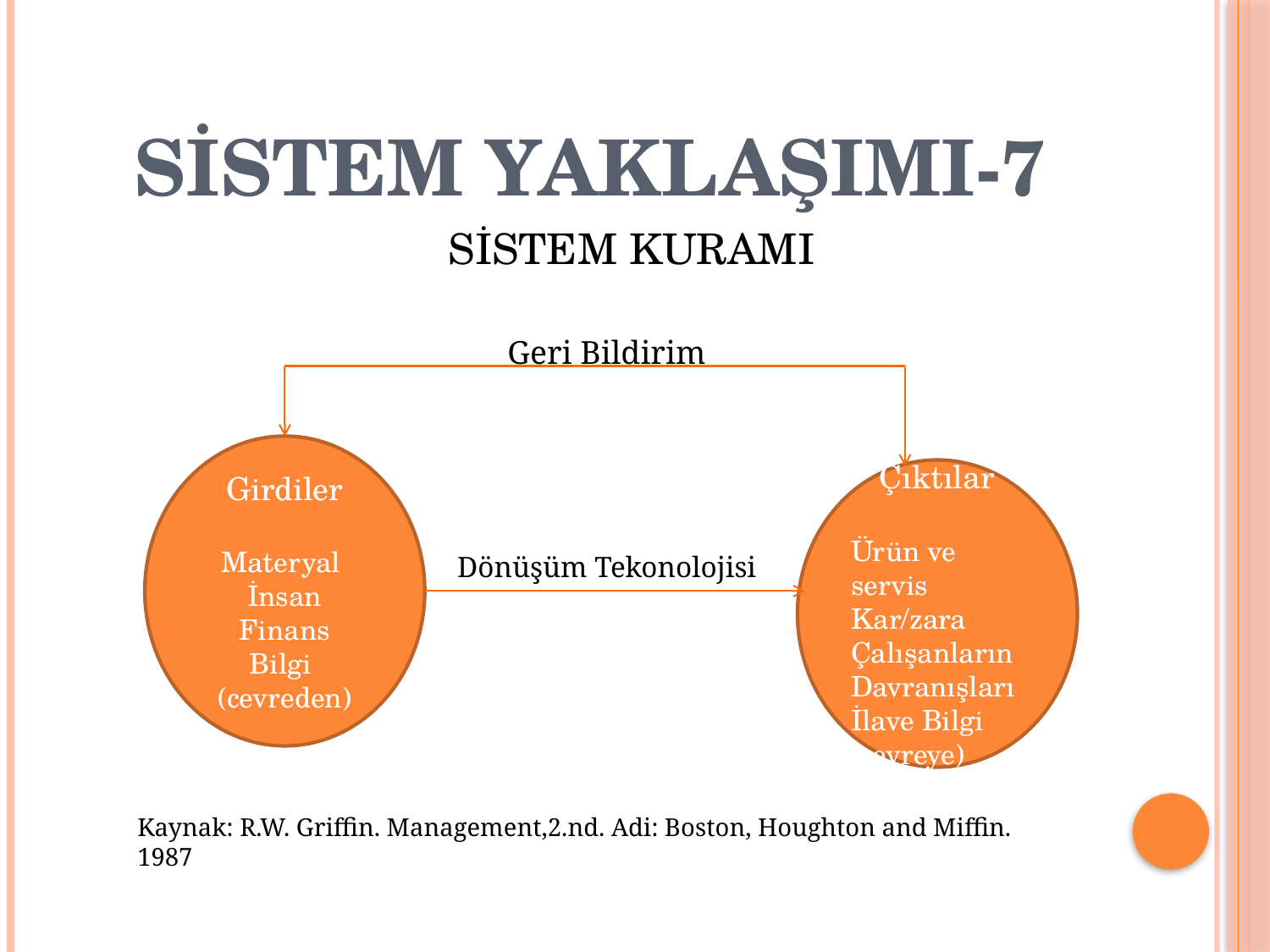

# SİSTEM YAKLAŞIMI-7
			SİSTEM KURAMI
Geri Bildirim
Girdiler

Materyal
İnsan
Finans
Bilgi
(cevreden)
Çıktılar

Ürün ve servis
Kar/zara
Çalışanların Davranışları İlave Bilgi (çevreye)
Dönüşüm Tekonolojisi
Kaynak: R.W. Griffin. Management,2.nd. Adi: Boston, Houghton and Miffin. 1987